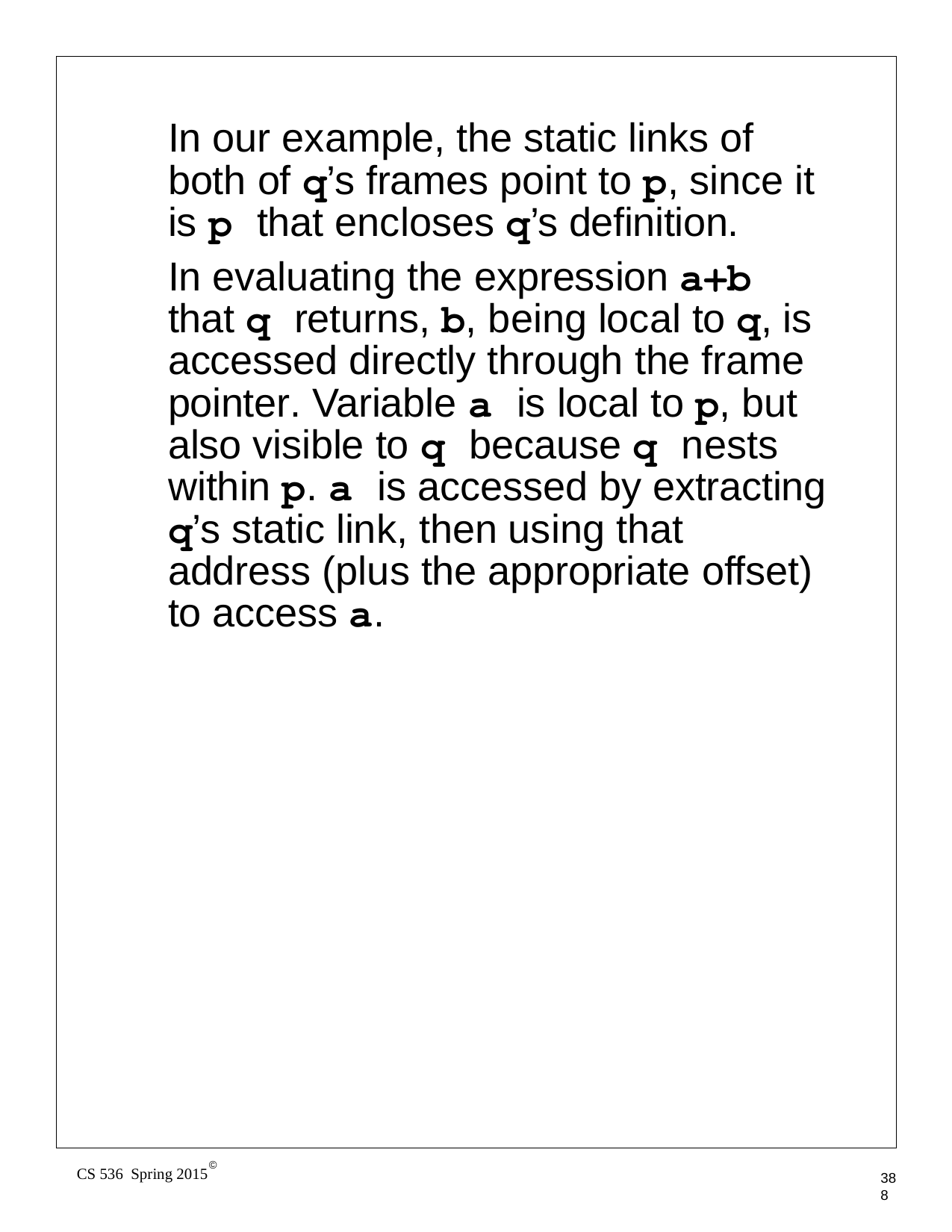

In our example, the static links of both of q’s frames point to p, since it is p that encloses q’s definition.
In evaluating the expression a+b that q returns, b, being local to q, is accessed directly through the frame pointer. Variable a is local to p, but also visible to q because q nests within p. a is accessed by extracting q’s static link, then using that address (plus the appropriate offset) to access a.
©
CS 536  Spring 2015
388